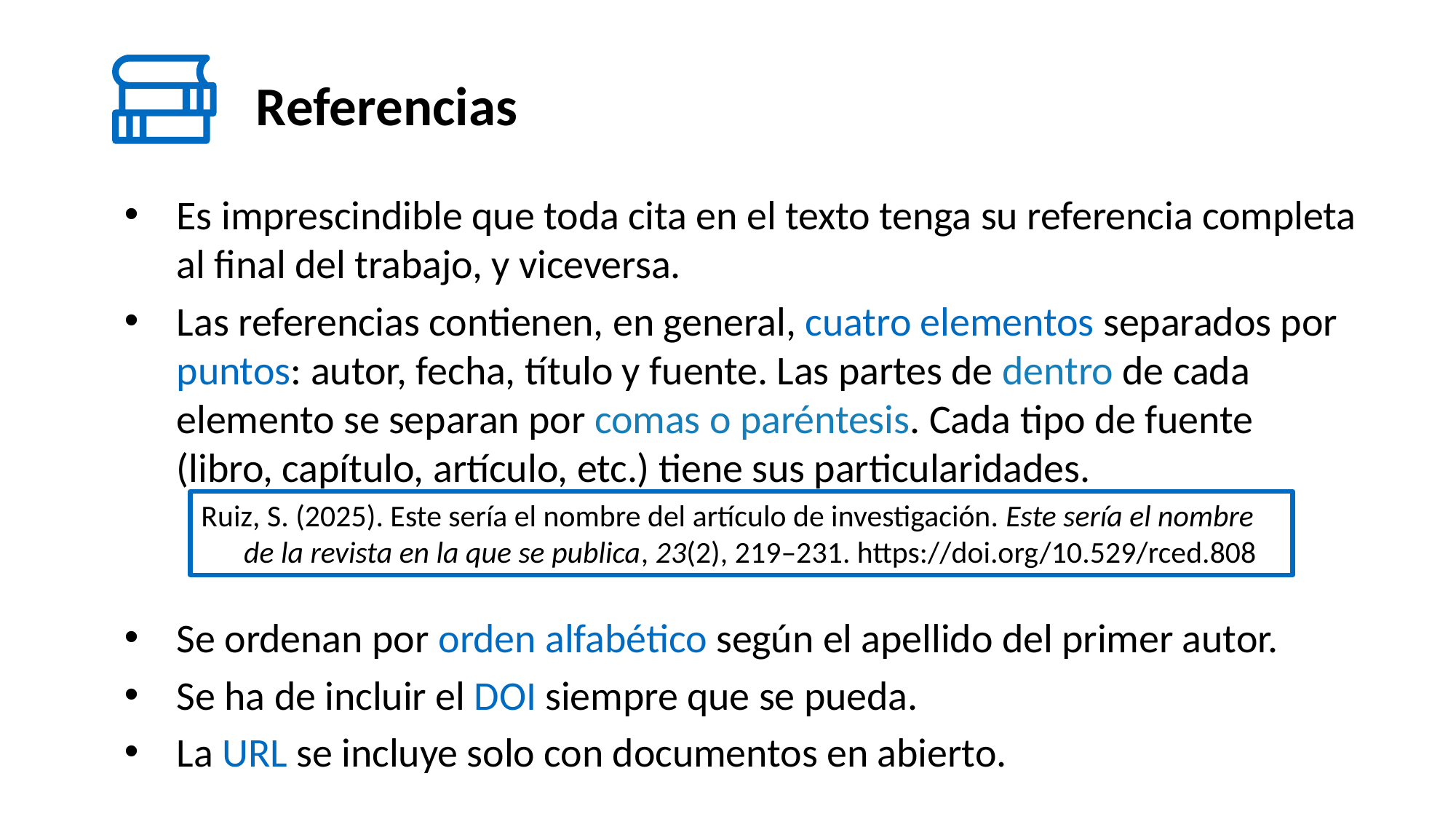

# Referencias

Es imprescindible que toda cita en el texto tenga su referencia completa al final del trabajo, y viceversa.
Las referencias contienen, en general, cuatro elementos separados por puntos: autor, fecha, título y fuente. Las partes de dentro de cada elemento se separan por comas o paréntesis. Cada tipo de fuente (libro, capítulo, artículo, etc.) tiene sus particularidades.

Se ordenan por orden alfabético según el apellido del primer autor.
Se ha de incluir el DOI siempre que se pueda.
La URL se incluye solo con documentos en abierto.
Ruiz, S. (2025). Este sería el nombre del artículo de investigación. Este sería el nombre de la revista en la que se publica, 23(2), 219–231. https://doi.org/10.529/rced.808